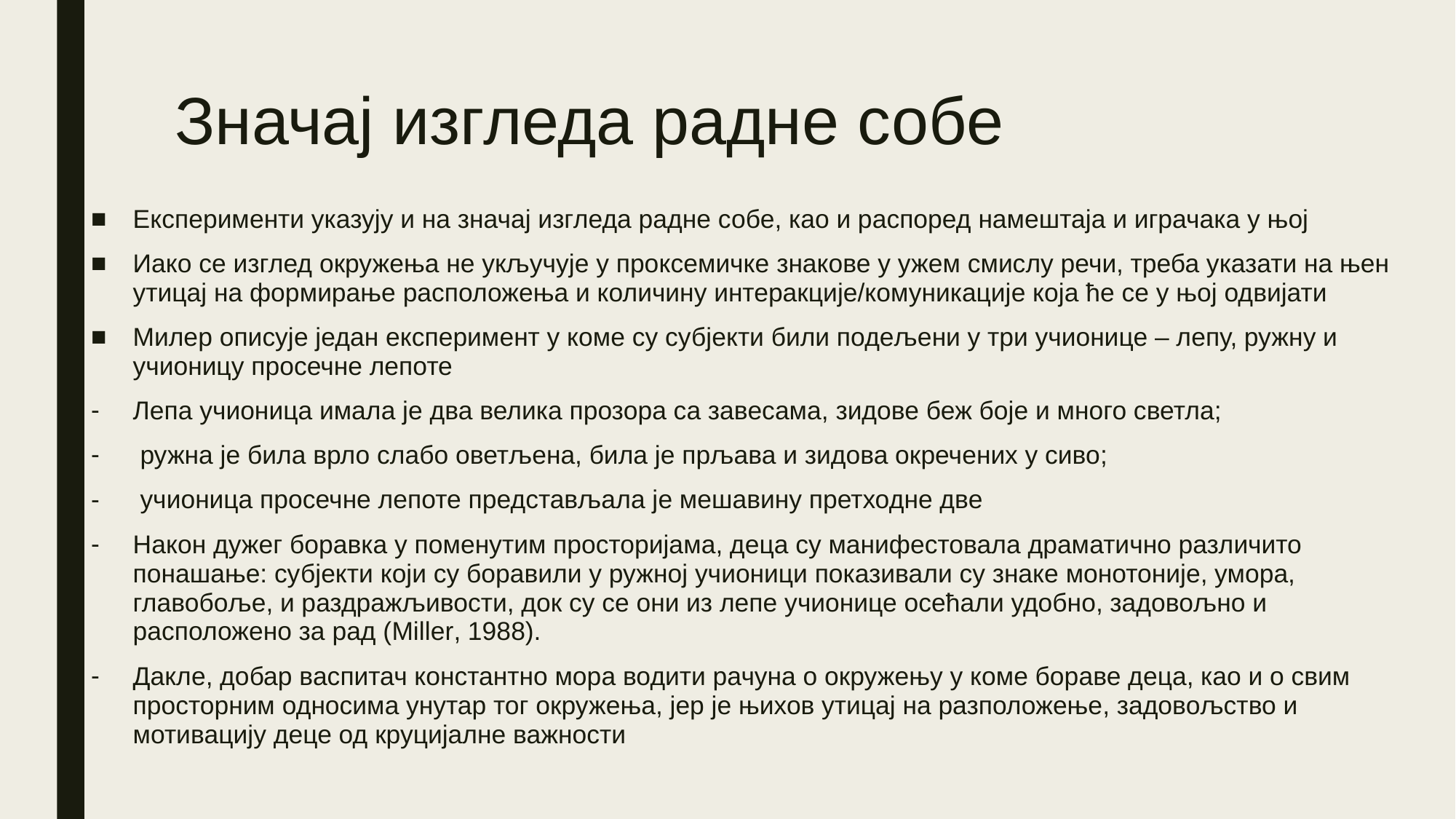

# Значај изгледа радне собе
Експерименти указују и на значај изгледа радне собе, као и распоред намештаја и играчака у њој
Иако се изглед окружења не укључује у проксемичке знакове у ужем смислу речи, треба указати на њен утицај на формирање расположења и количину интеракције/комуникације која ће се у њој одвијати
Милер описује један експеримент у коме су субјекти били подељени у три учионице – лепу, ружну и учионицу просечне лепоте
Лепа учионица имала је два велика прозора са завесама, зидове беж боје и много светла;
 ружна је била врло слабо оветљена, била је прљава и зидова окречених у сиво;
 учионица просечне лепоте представљала је мешавину претходне две
Након дужег боравка у поменутим просторијама, деца су манифестовала драматично различито понашање: субјекти који су боравили у ружној учионици показивали су знаке монотоније, умора, главобоље, и раздражљивости, док су се они из лепе учионице осећали удобно, задовољно и расположено за рад (Miller, 1988).
Дакле, добар васпитач константно мора водити рачуна о окружењу у коме бораве деца, као и о свим просторним односима унутар тог окружења, јер је њихов утицај на разположење, задовољство и мотивацију деце од круцијалне важности